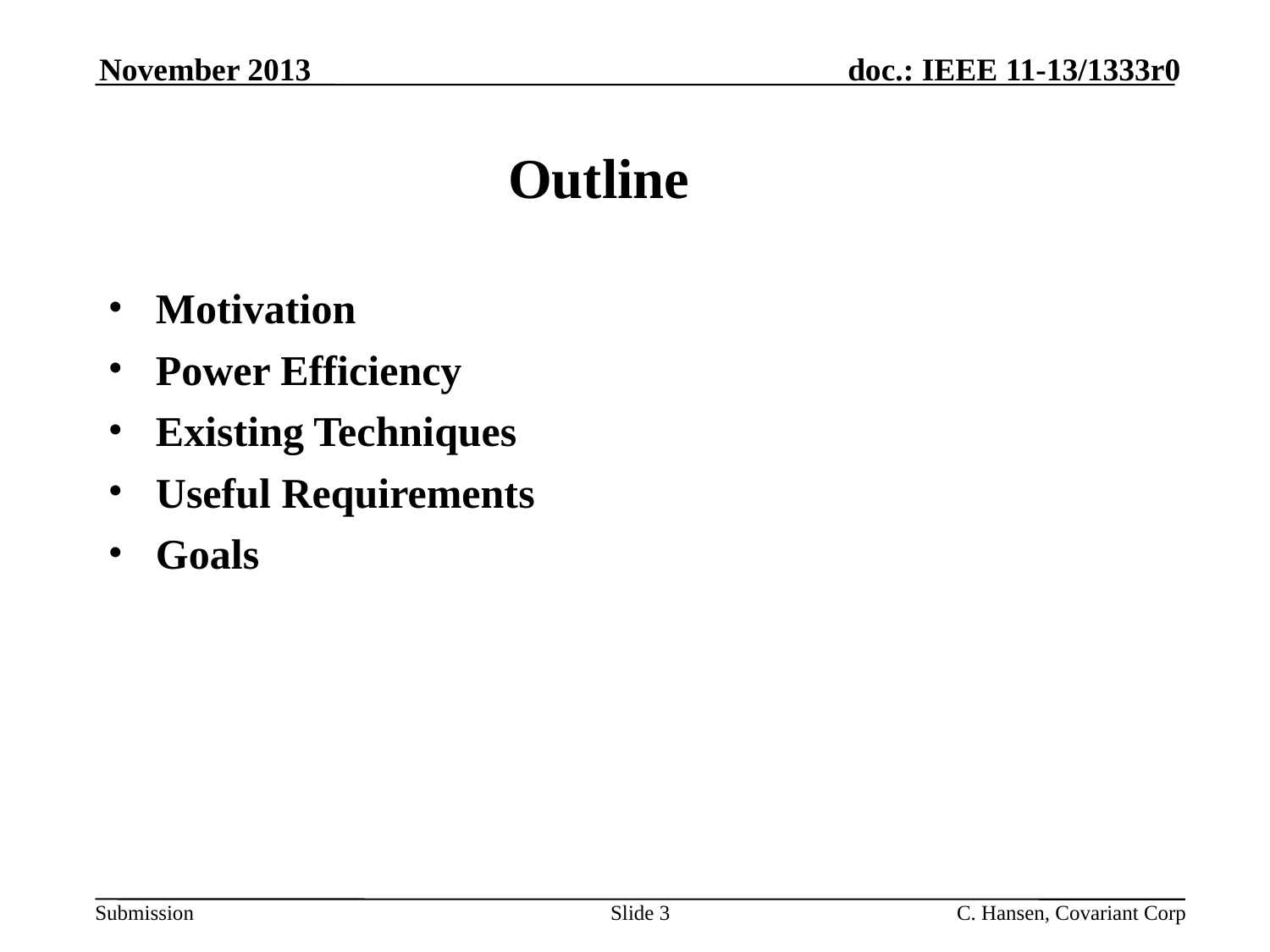

November 2013
# Outline
Motivation
Power Efficiency
Existing Techniques
Useful Requirements
Goals
Slide 3
C. Hansen, Covariant Corp